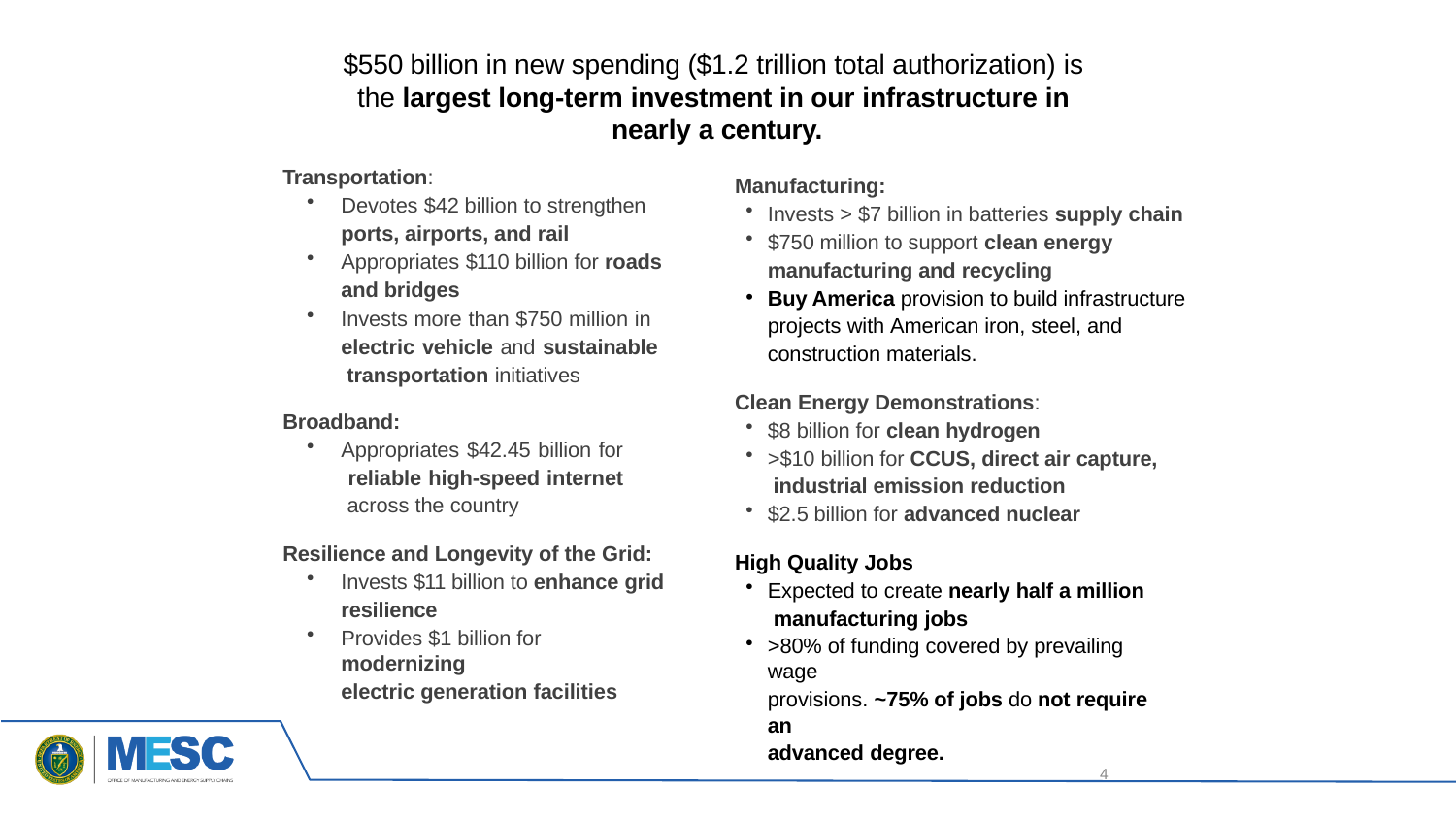

# $550 billion in new spending ($1.2 trillion total authorization) is  the largest long-term investment in our infrastructure in  nearly a century.
Transportation:
Manufacturing:
Devotes $42 billion to strengthen
ports, airports, and rail
Appropriates $110 billion for roads  and bridges
Invests more than $750 million in  electric vehicle and sustainable  transportation initiatives
Invests > $7 billion in batteries supply chain
$750 million to support clean energy
manufacturing and recycling
Buy America provision to build infrastructure  projects with American iron, steel, and  construction materials.
Clean Energy Demonstrations:
Broadband:
$8 billion for clean hydrogen
>$10 billion for CCUS, direct air capture,  industrial emission reduction
$2.5 billion for advanced nuclear
Appropriates $42.45 billion for  reliable high-speed internet  across the country
Resilience and Longevity of the Grid:
High Quality Jobs
Invests $11 billion to enhance grid  resilience
Provides $1 billion for modernizing
electric generation facilities
Expected to create nearly half a million  manufacturing jobs
>80% of funding covered by prevailing wage
provisions. ~75% of jobs do not require an
advanced degree.
4